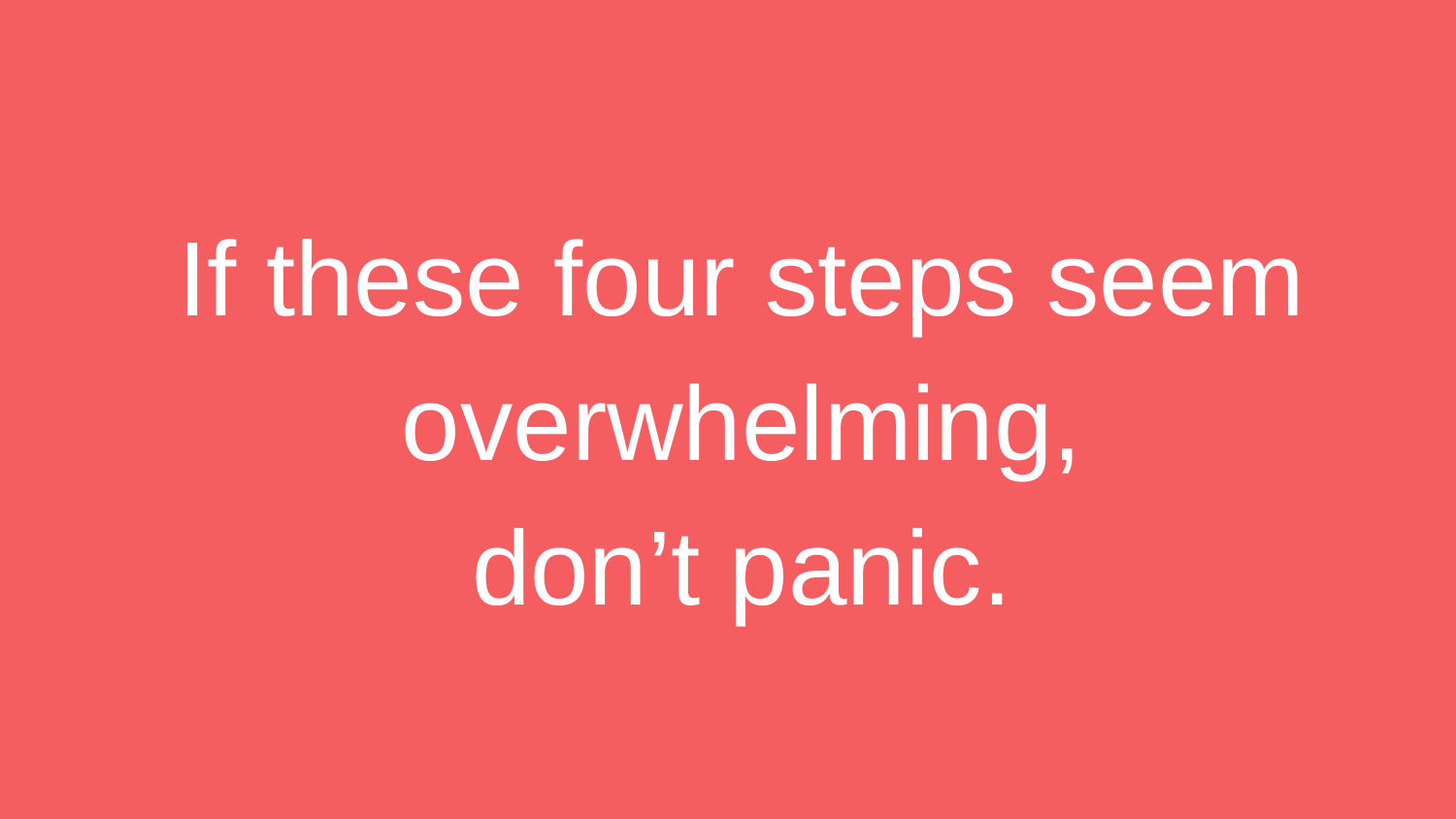

# If these four steps seem overwhelming, don’t panic.